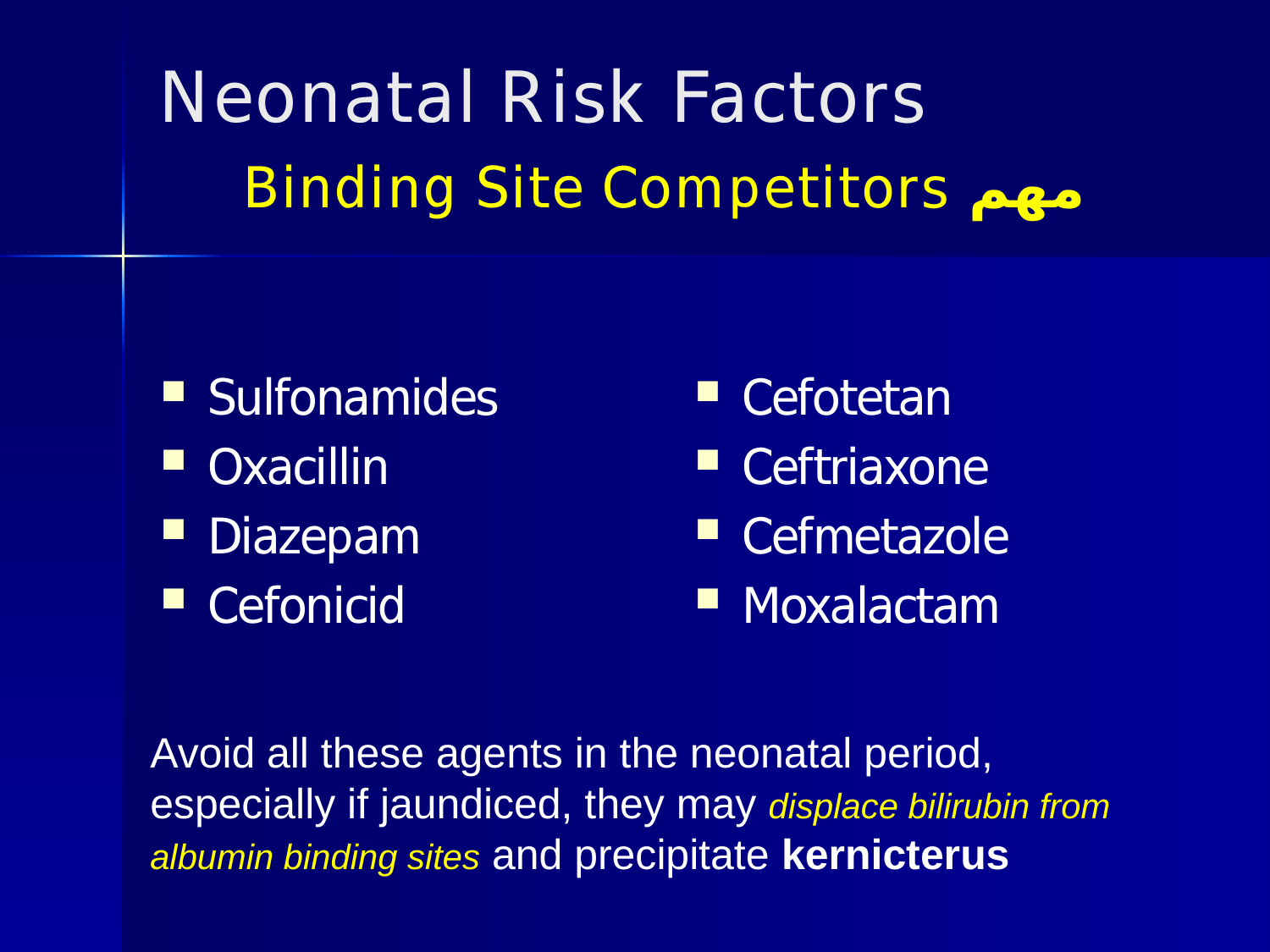

# Neonatal Risk Factors Binding Site Competitors مهم
Sulfonamides
Oxacillin
Diazepam
Cefonicid
Cefotetan
Ceftriaxone
Cefmetazole
Moxalactam
Avoid all these agents in the neonatal period, especially if jaundiced, they may displace bilirubin from albumin binding sites and precipitate kernicterus